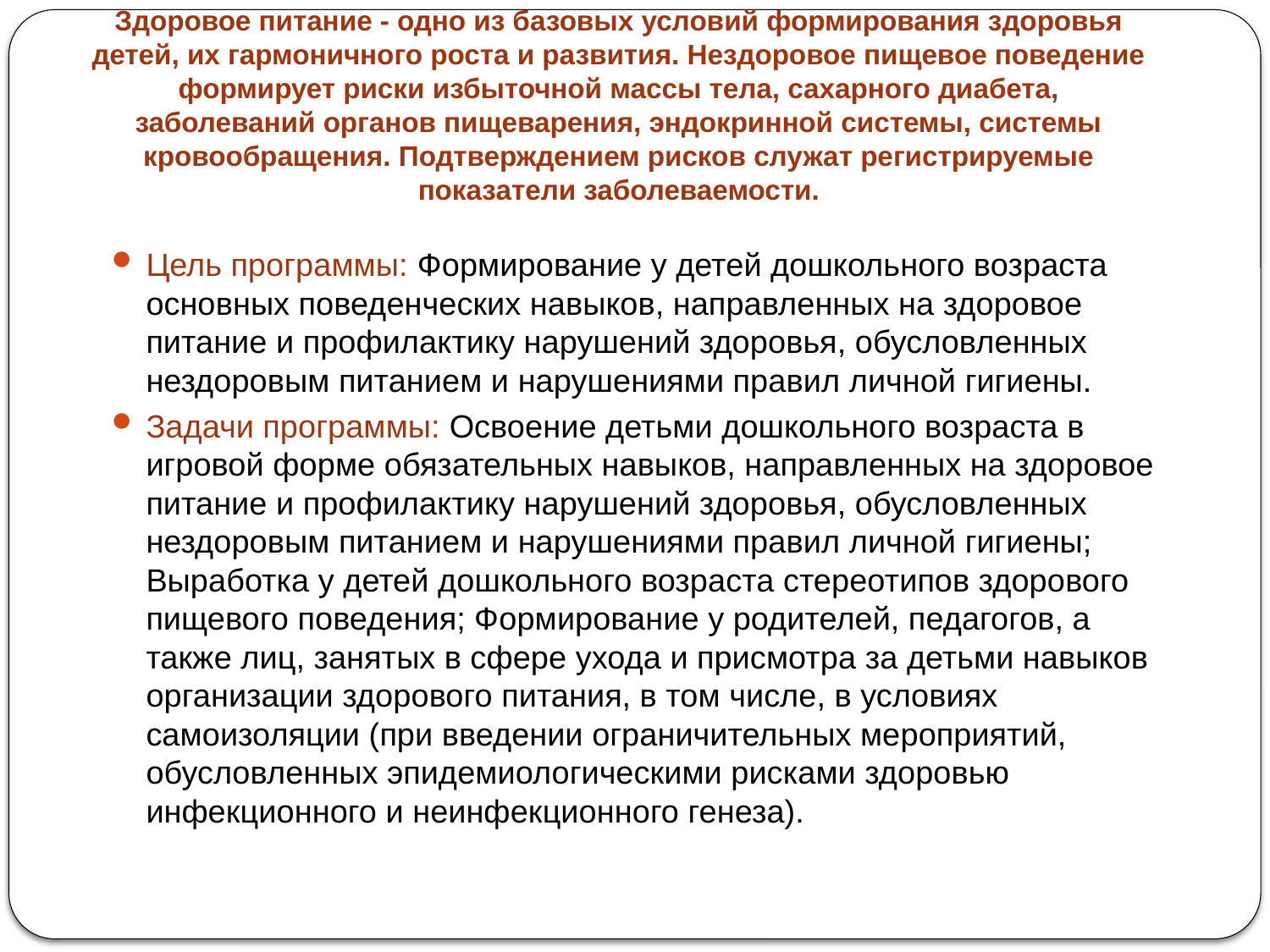

# Здоровое питание - одно из базовых условий формирования здоровья детей, их гармоничного роста и развития. Нездоровое пищевое поведение формирует риски избыточной массы тела, сахарного диабета, заболеваний органов пищеварения, эндокринной системы, системы кровообращения. Подтверждением рисков служат регистрируемые показатели заболеваемости.
Цель программы: Формирование у детей дошкольного возраста основных поведенческих навыков, направленных на здоровое питание и профилактику нарушений здоровья, обусловленных нездоровым питанием и нарушениями правил личной гигиены.
Задачи программы: Освоение детьми дошкольного возраста в игровой форме обязательных навыков, направленных на здоровое питание и профилактику нарушений здоровья, обусловленных нездоровым питанием и нарушениями правил личной гигиены; Выработка у детей дошкольного возраста стереотипов здорового пищевого поведения; Формирование у родителей, педагогов, а также лиц, занятых в сфере ухода и присмотра за детьми навыков организации здорового питания, в том числе, в условиях самоизоляции (при введении ограничительных мероприятий, обусловленных эпидемиологическими рисками здоровью инфекционного и неинфекционного генеза).